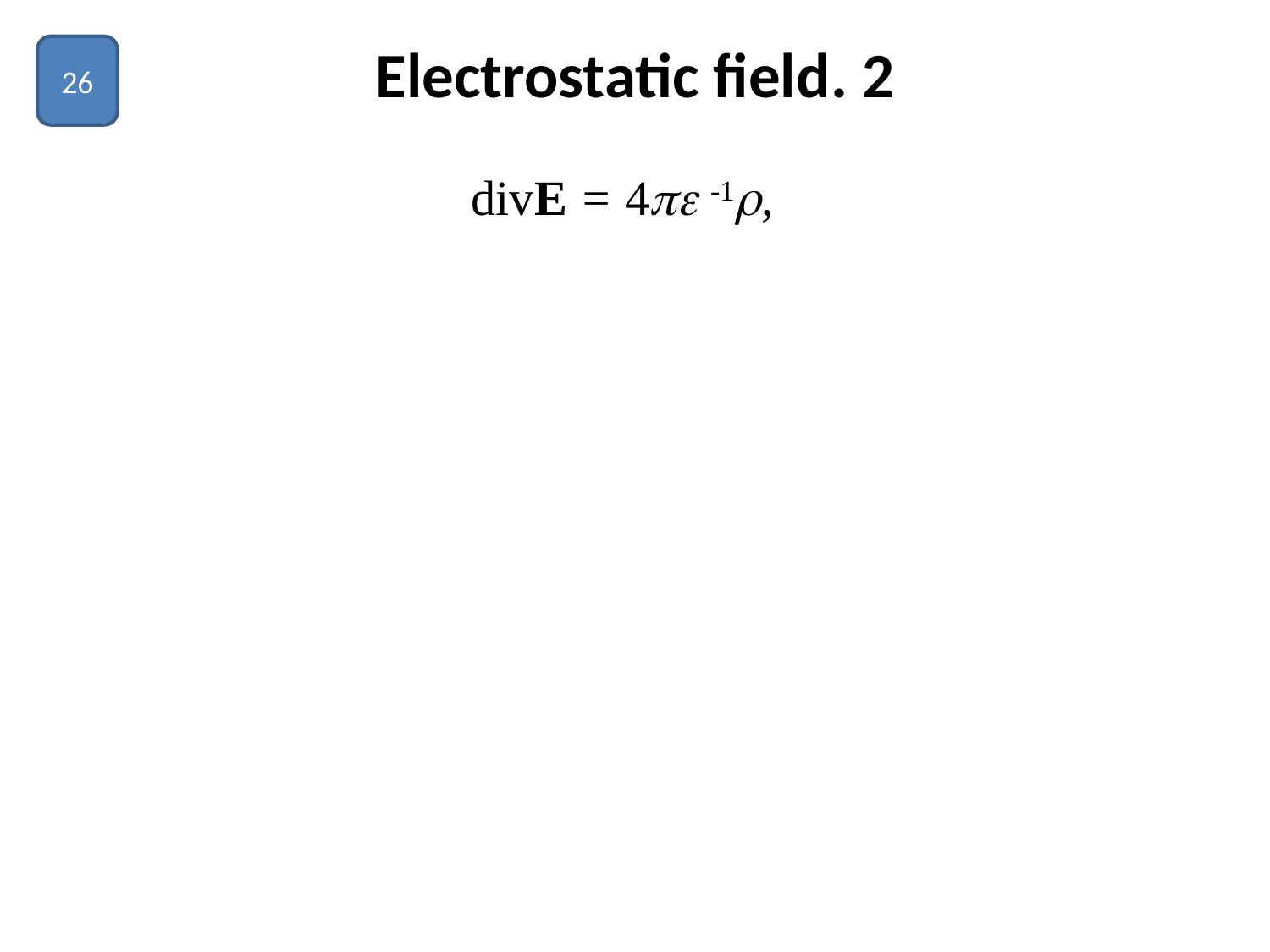

# Electrostatic field. 2
26
divE = 4πε -1ρ,